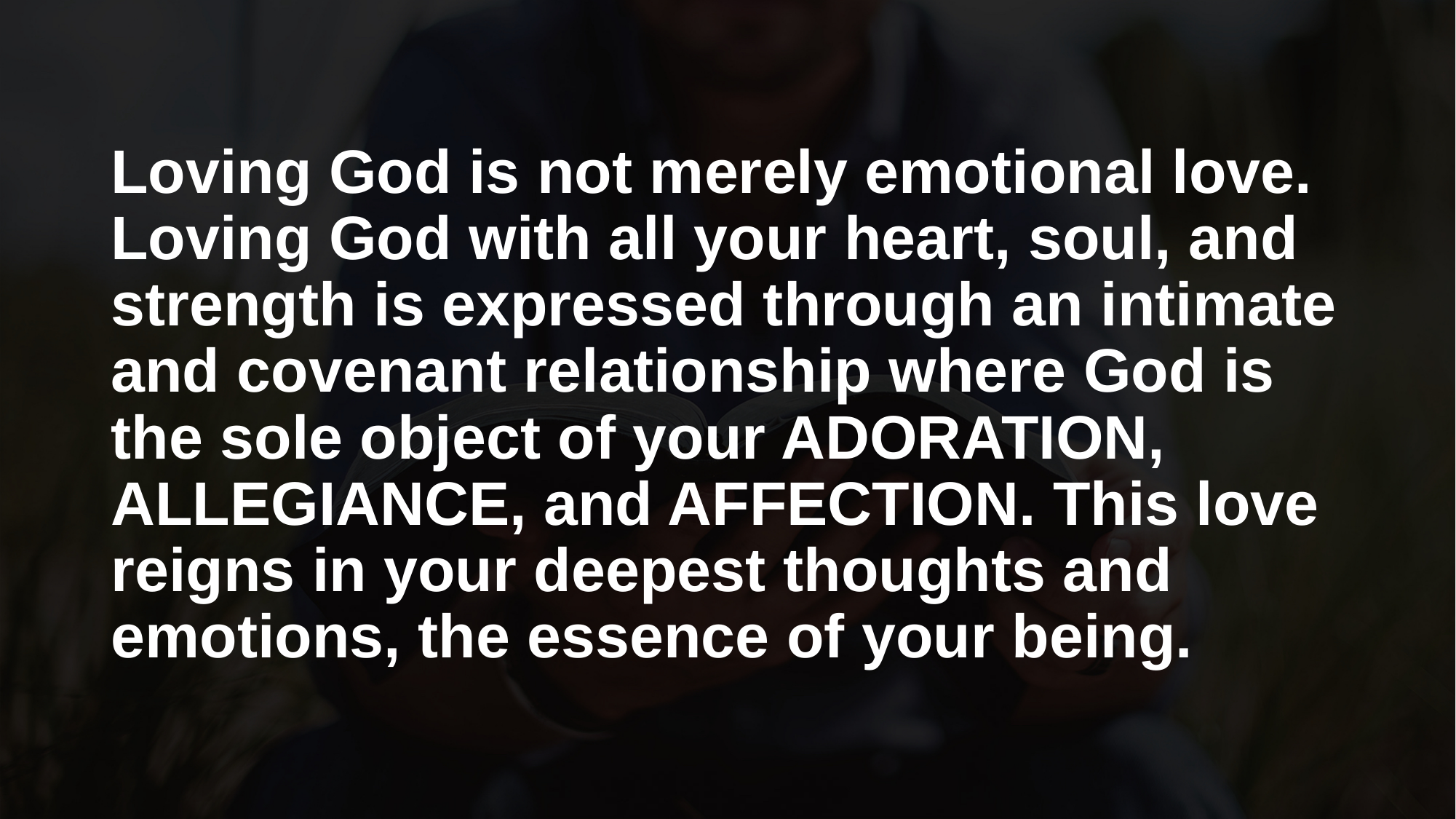

Loving God is not merely emotional love. Loving God with all your heart, soul, and strength is expressed through an intimate and covenant relationship where God is the sole object of your ADORATION, ALLEGIANCE, and AFFECTION. This love reigns in your deepest thoughts and emotions, the essence of your being.